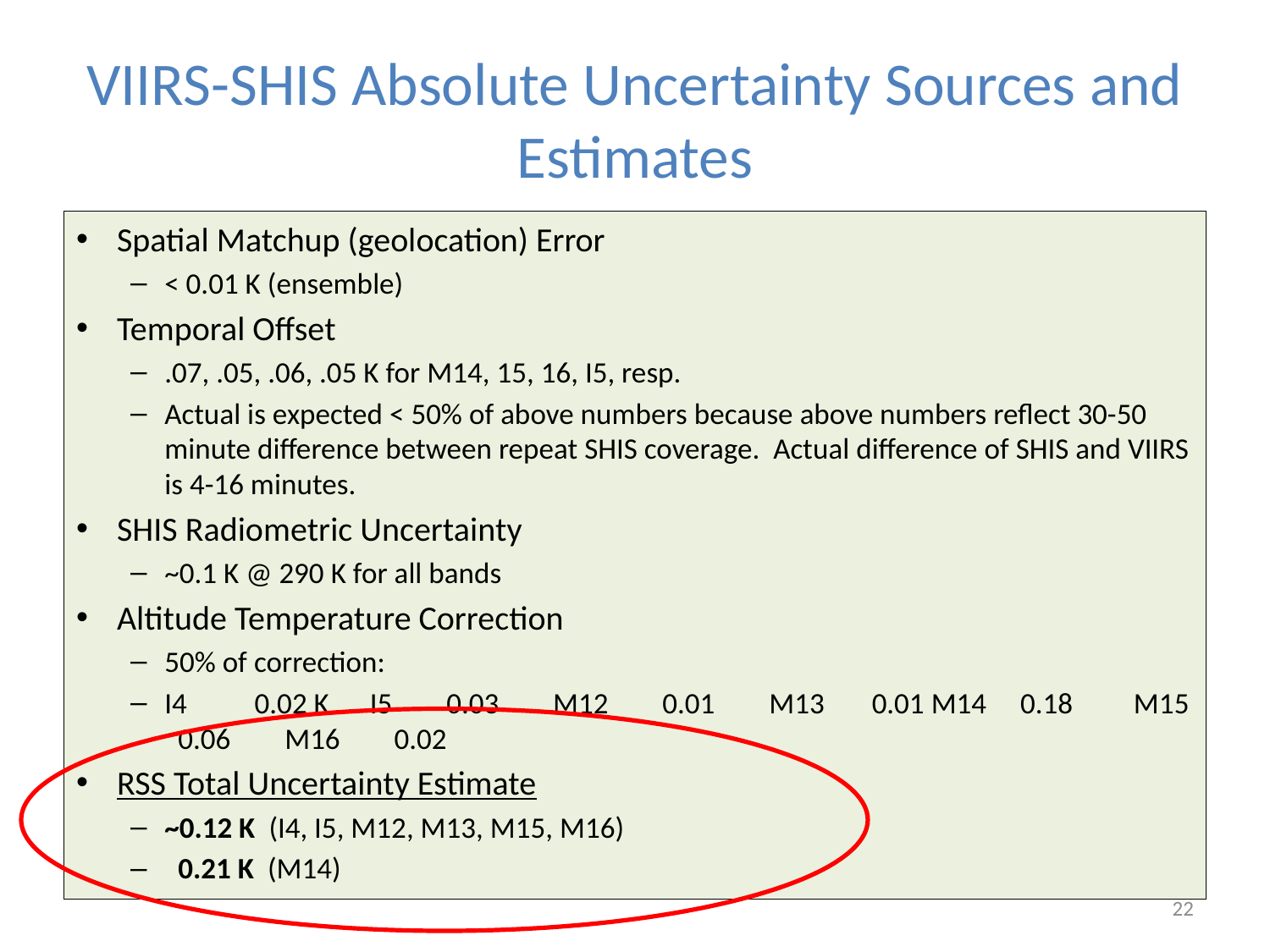

# VIIRS-SHIS Absolute Uncertainty Sources and Estimates
Spatial Matchup (geolocation) Error
< 0.01 K (ensemble)
Temporal Offset
.07, .05, .06, .05 K for M14, 15, 16, I5, resp.
Actual is expected < 50% of above numbers because above numbers reflect 30-50 minute difference between repeat SHIS coverage.  Actual difference of SHIS and VIIRS is 4-16 minutes.
SHIS Radiometric Uncertainty
~0.1 K @ 290 K for all bands
Altitude Temperature Correction
50% of correction:
I4          0.02 K      I5        0.03        M12        0.01        M13       0.01 M14     0.18         M15   0.06        M16        0.02
RSS Total Uncertainty Estimate
~0.12 K  (I4, I5, M12, M13, M15, M16)
  0.21 K  (M14)

22